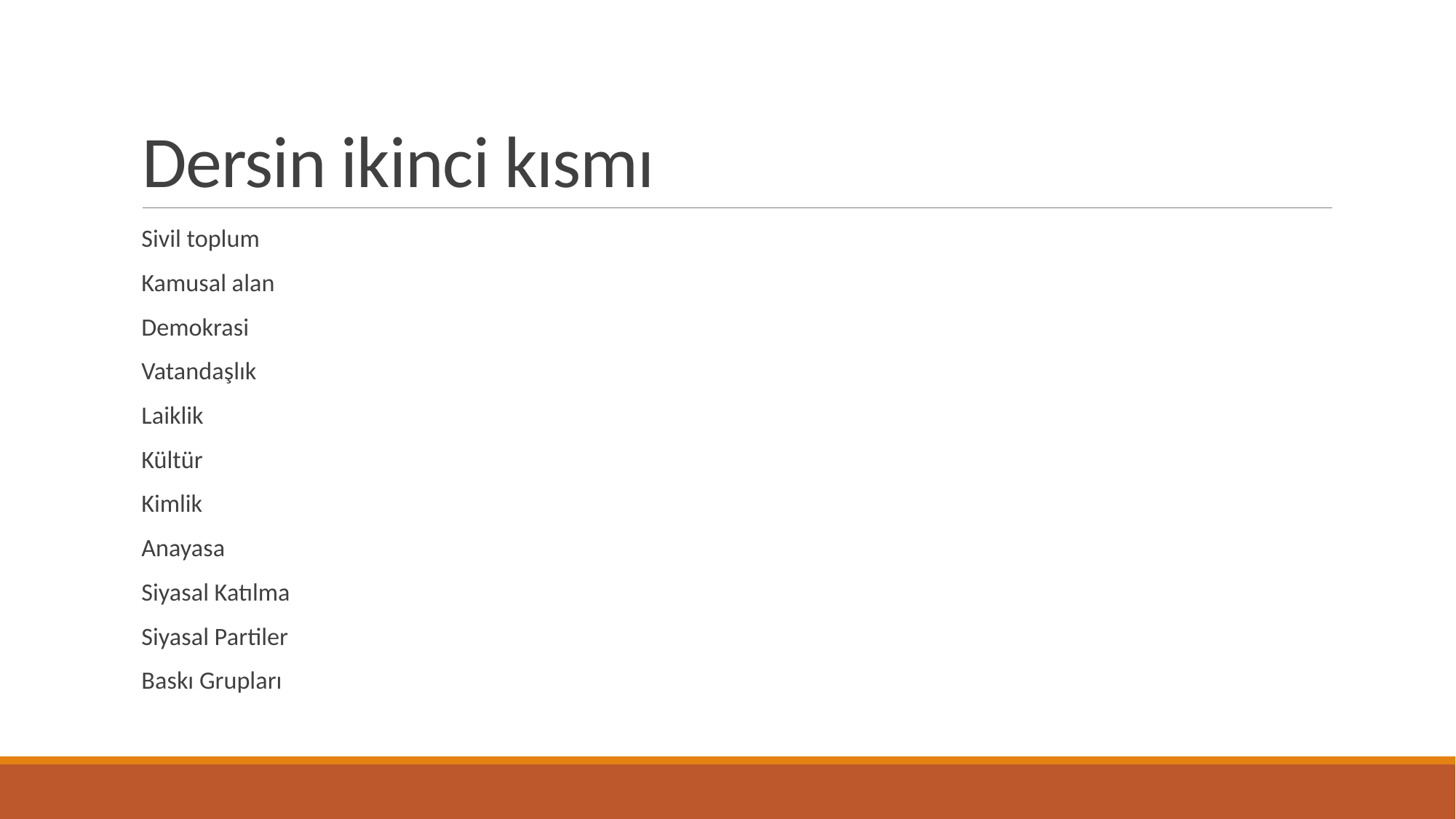

# Dersin ikinci kısmı
Sivil toplum
Kamusal alan
Demokrasi
Vatandaşlık
Laiklik
Kültür
Kimlik
Anayasa
Siyasal Katılma
Siyasal Partiler
Baskı Grupları